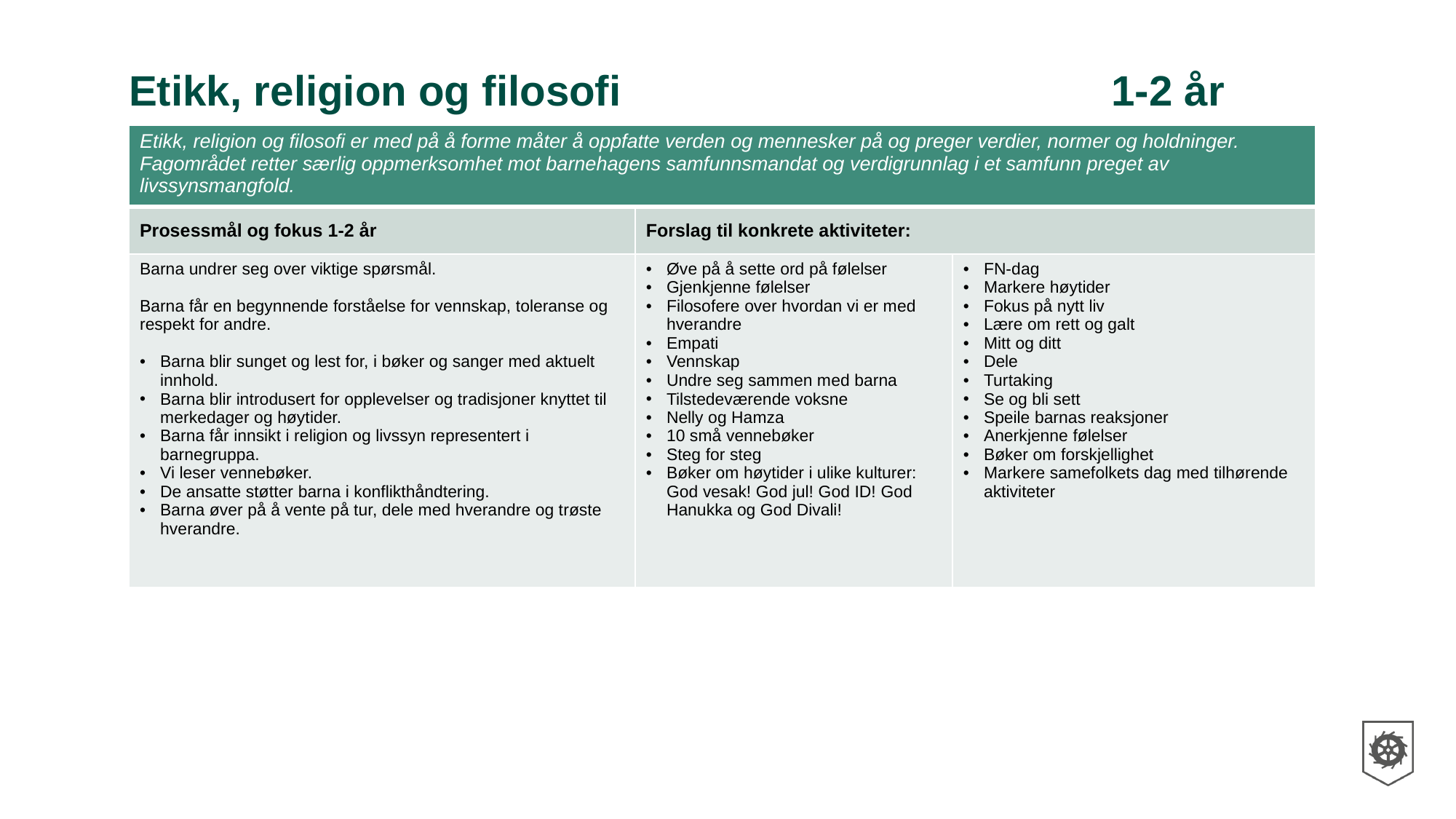

# Etikk, religion og filosofi					1-2 år
| Etikk, religion og filosofi er med på å forme måter å oppfatte verden og mennesker på og preger verdier, normer og holdninger. Fagområdet retter særlig oppmerksomhet mot barnehagens samfunnsmandat og verdigrunnlag i et samfunn preget av livssynsmangfold. |  |  |
| --- | --- | --- |
| Prosessmål og fokus 1-2 år | Forslag til konkrete aktiviteter: | Konkrete aktiviteter: |
| Barna undrer seg over viktige spørsmål. Barna får en begynnende forståelse for vennskap, toleranse og respekt for andre. Barna blir sunget og lest for, i bøker og sanger med aktuelt innhold. Barna blir introdusert for opplevelser og tradisjoner knyttet til merkedager og høytider. Barna får innsikt i religion og livssyn representert i barnegruppa. Vi leser vennebøker. De ansatte støtter barna i konflikthåndtering. Barna øver på å vente på tur, dele med hverandre og trøste hverandre. | Øve på å sette ord på følelser Gjenkjenne følelser Filosofere over hvordan vi er med hverandre Empati Vennskap Undre seg sammen med barna Tilstedeværende voksne Nelly og Hamza 10 små vennebøker Steg for steg Bøker om høytider i ulike kulturer: God vesak! God jul! God ID! God Hanukka og God Divali! | FN-dag Markere høytider Fokus på nytt liv Lære om rett og galt Mitt og ditt Dele Turtaking Se og bli sett Speile barnas reaksjoner Anerkjenne følelser Bøker om forskjellighet Markere samefolkets dag med tilhørende aktiviteter |